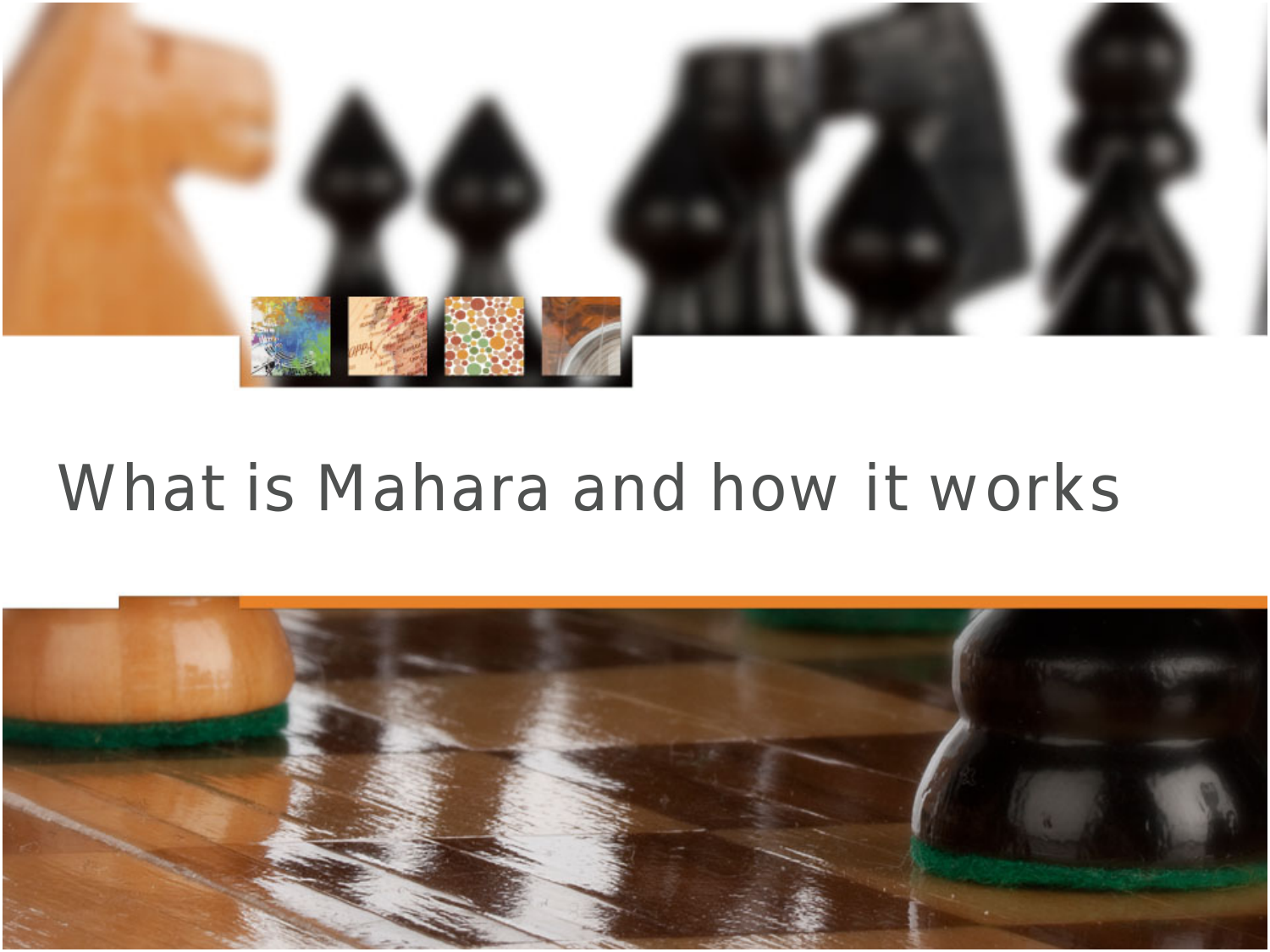

# What is Mahara and how it works